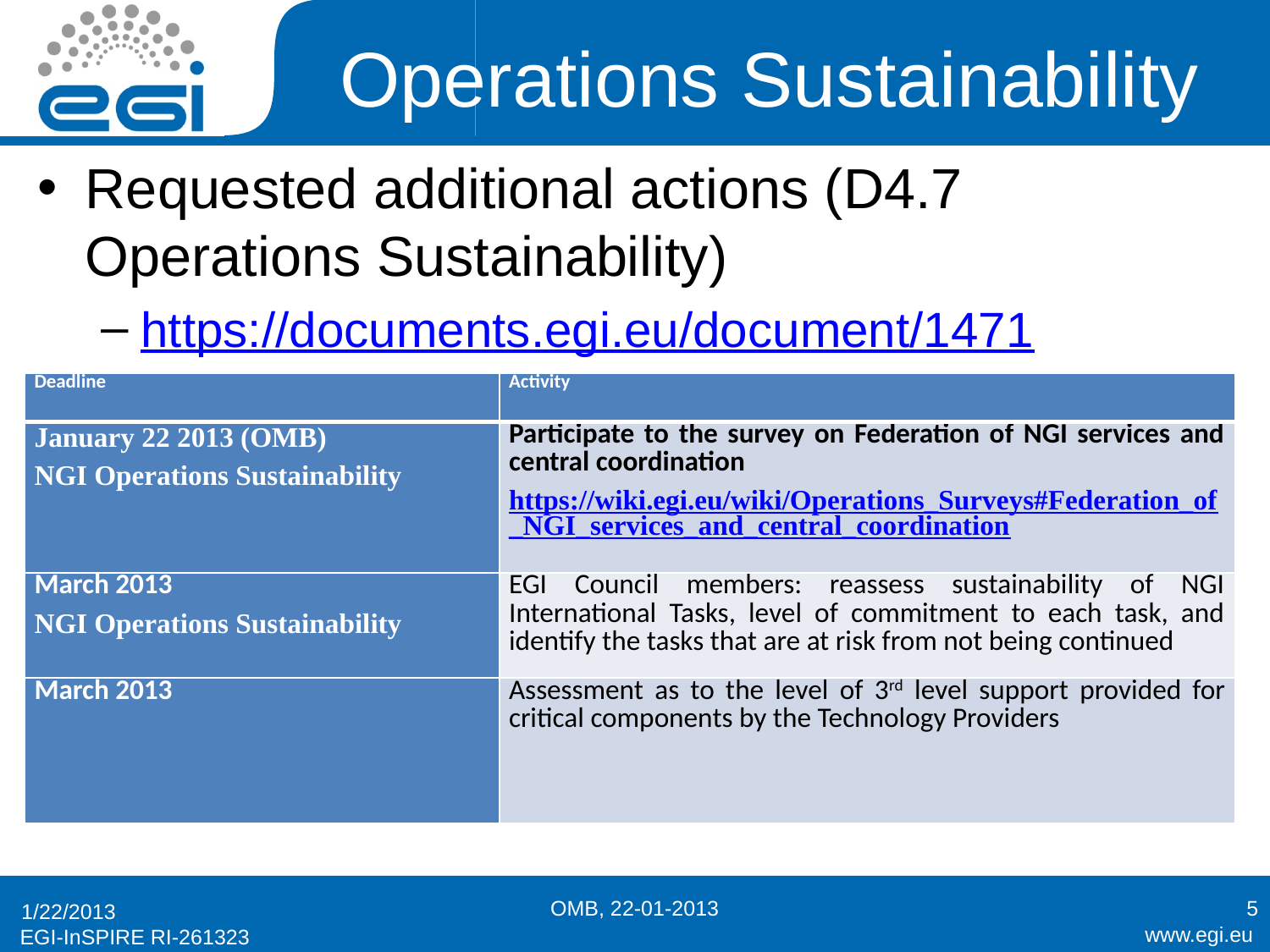

# Operations Sustainability
Requested additional actions (D4.7 Operations Sustainability)
https://documents.egi.eu/document/1471
| Deadline | Activity |
| --- | --- |
| January 22 2013 (OMB) NGI Operations Sustainability | Participate to the survey on Federation of NGI services and central coordination https://wiki.egi.eu/wiki/Operations\_Surveys#Federation\_of\_NGI\_services\_and\_central\_coordination |
| March 2013 NGI Operations Sustainability | EGI Council members: reassess sustainability of NGI International Tasks, level of commitment to each task, and identify the tasks that are at risk from not being continued |
| March 2013 | Assessment as to the level of 3rd level support provided for critical components by the Technology Providers |
OMB, 22-01-2013
5
1/22/2013